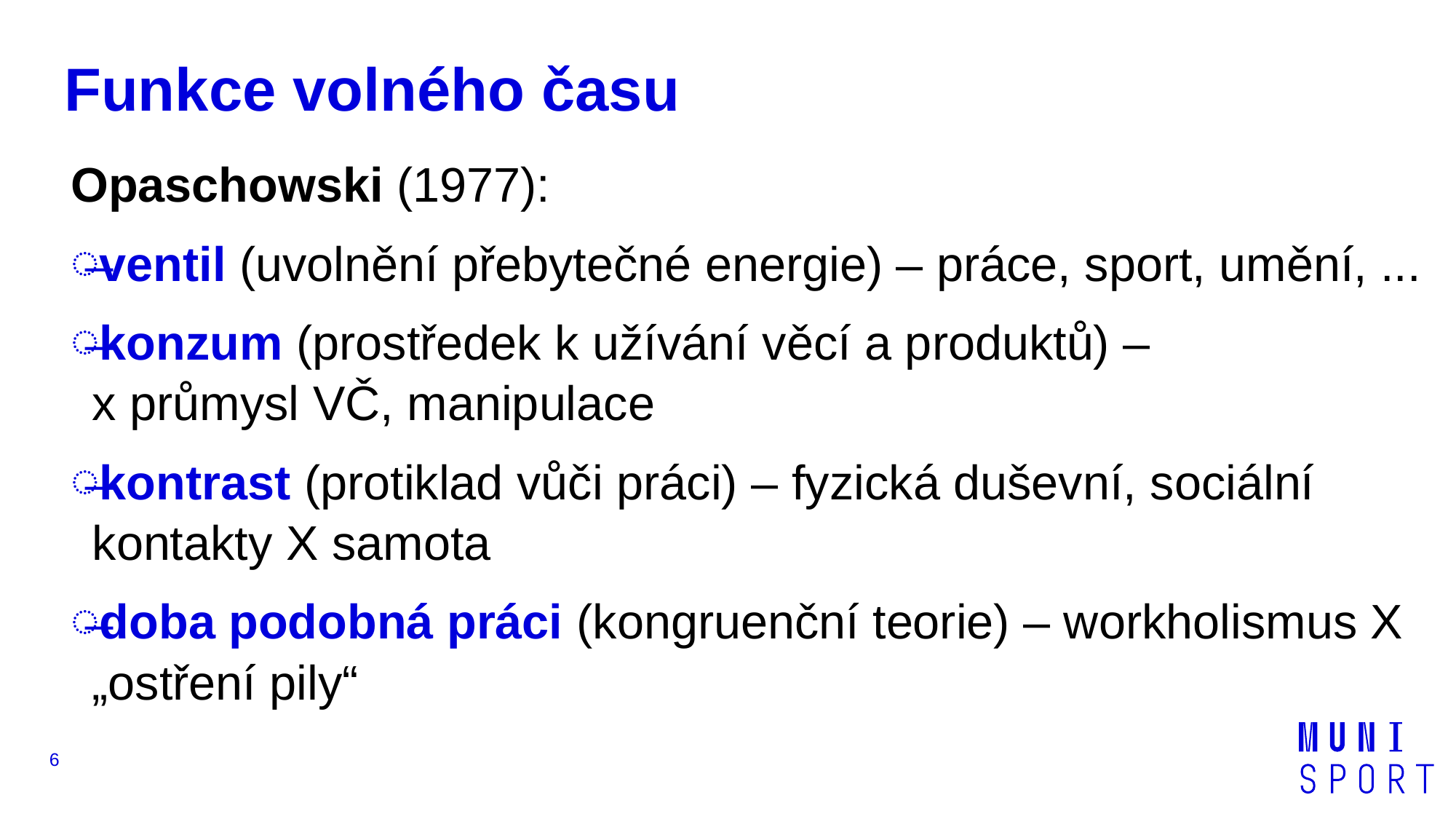

# Funkce volného času
Opaschowski (1977):
ventil (uvolnění přebytečné energie) – práce, sport, umění, ...
konzum (prostředek k užívání věcí a produktů) –
x průmysl VČ, manipulace
kontrast (protiklad vůči práci) – fyzická duševní, sociální kontakty X samota
doba podobná práci (kongruenční teorie) – workholismus X „ostření pily“
6